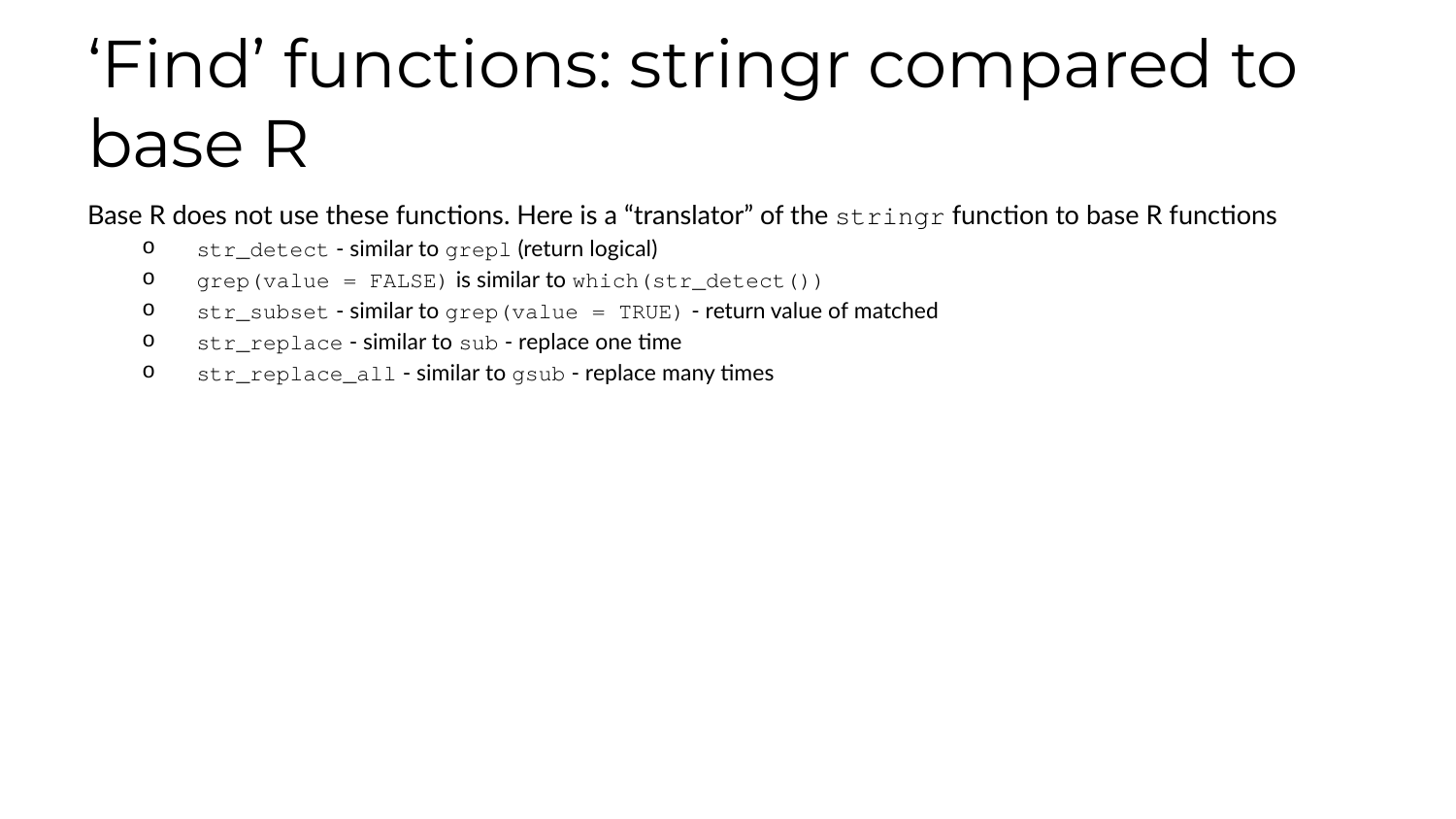

# ‘Find’ functions: stringr compared to base R
Base R does not use these functions. Here is a “translator” of the stringr function to base R functions
str_detect - similar to grepl (return logical)
grep(value = FALSE) is similar to which(str_detect())
str_subset - similar to grep(value = TRUE) - return value of matched
str_replace - similar to sub - replace one time
str_replace_all - similar to gsub - replace many times